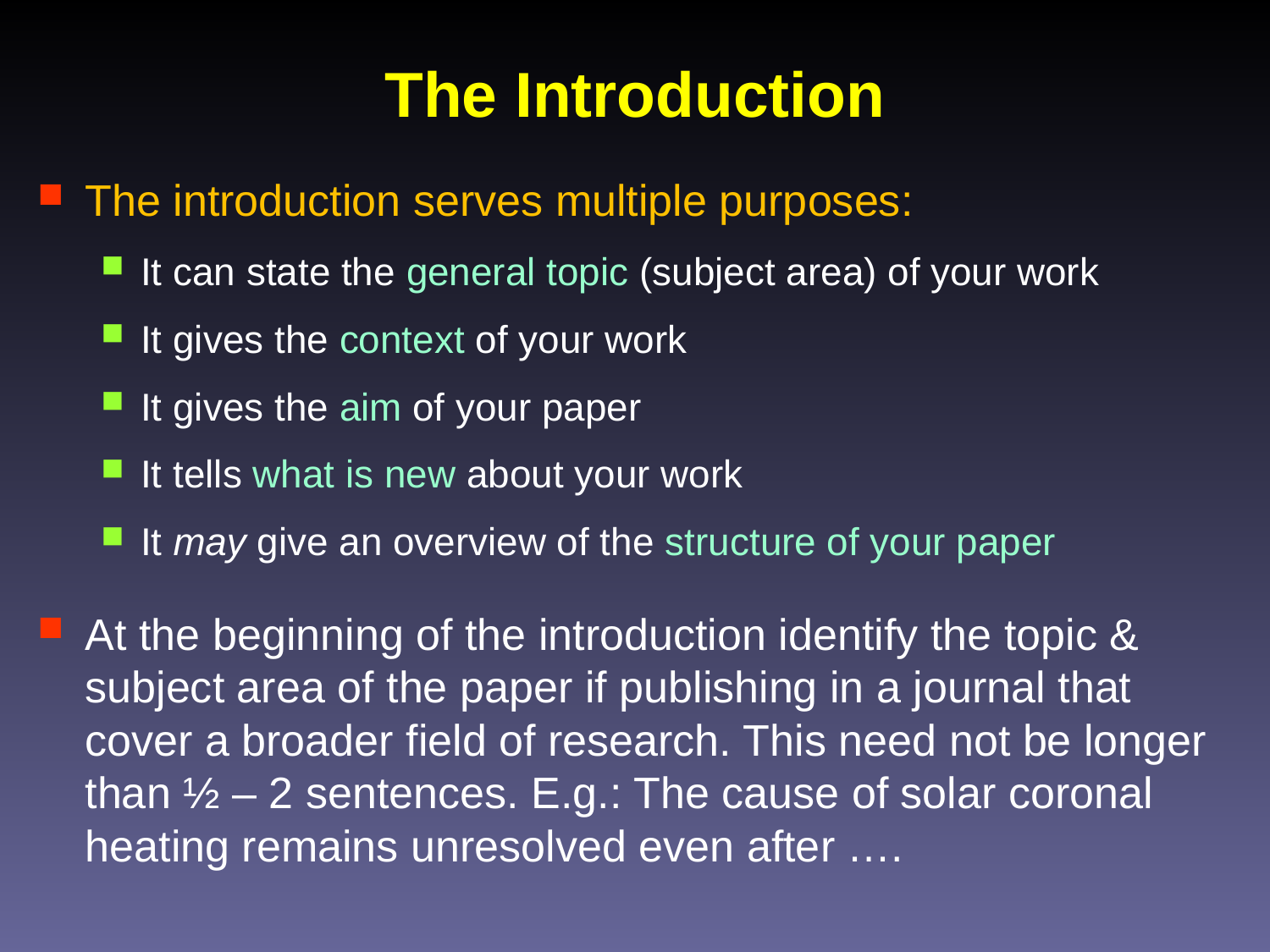

# The Introduction
The introduction serves multiple purposes:
It can state the general topic (subject area) of your work
It gives the context of your work
It gives the aim of your paper
It tells what is new about your work
It may give an overview of the structure of your paper
At the beginning of the introduction identify the topic & subject area of the paper if publishing in a journal that cover a broader field of research. This need not be longer than ½ ‒ 2 sentences. E.g.: The cause of solar coronal heating remains unresolved even after ….